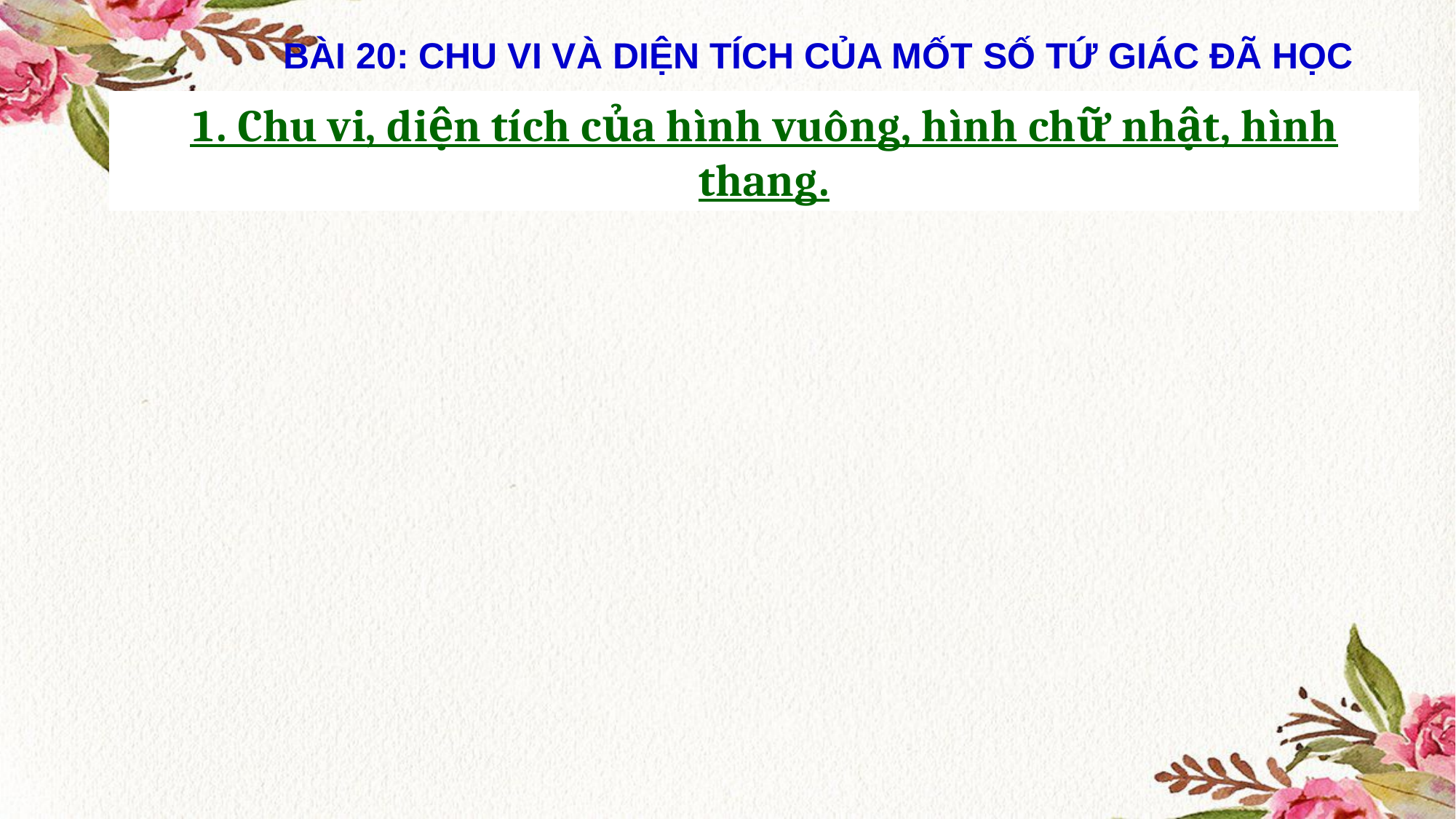

BÀI 20: CHU VI VÀ DIỆN TÍCH CỦA MỐT SỐ TỨ GIÁC ĐÃ HỌC
1. Chu vi, diện tích của hình vuông, hình chữ nhật, hình thang.